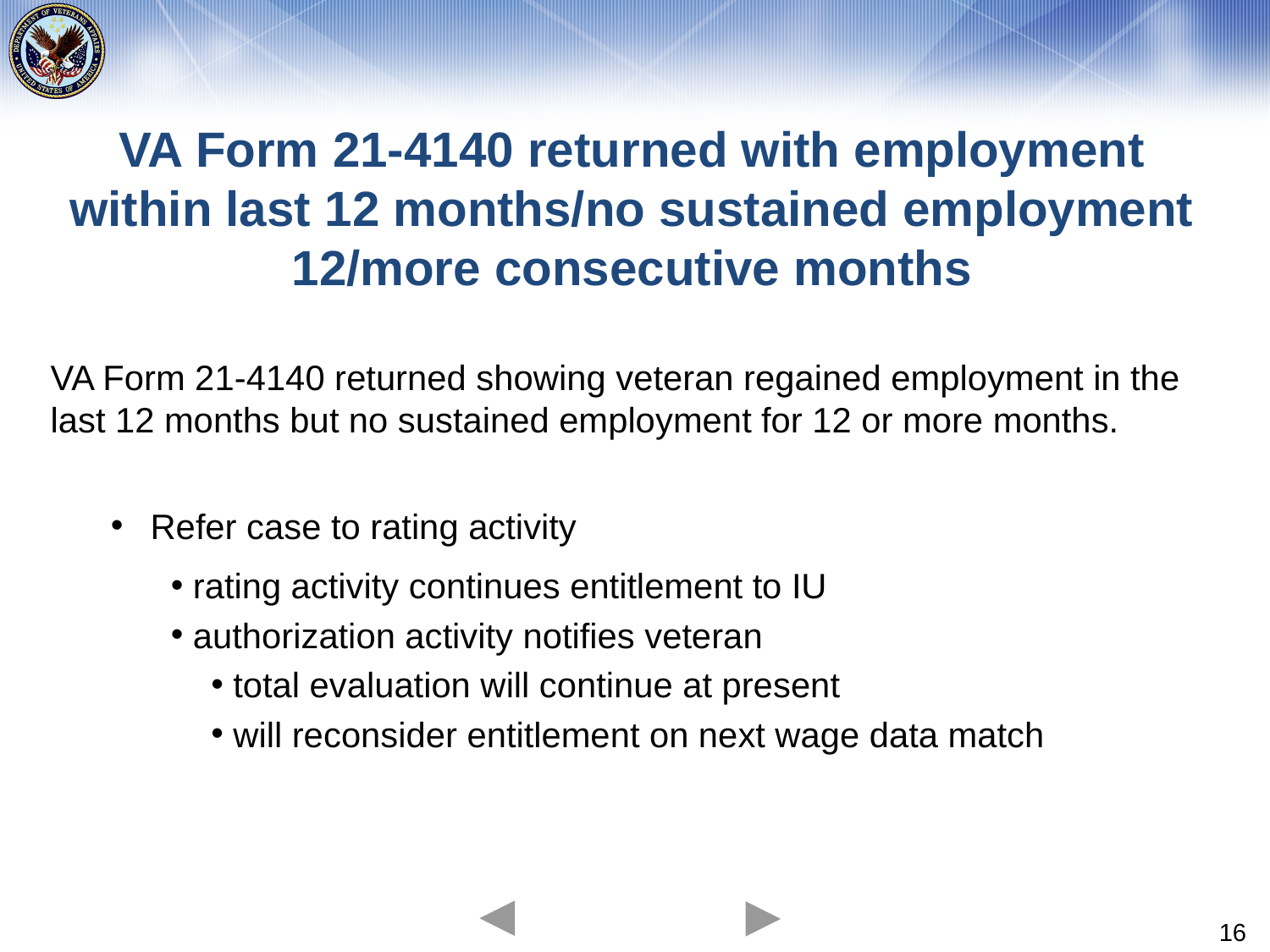

# VA Form 21-4140 returned with employment within last 12 months/no sustained employment 12/more consecutive months
VA Form 21-4140 returned showing veteran regained employment in the last 12 months but no sustained employment for 12 or more months.

 Refer case to rating activity
 rating activity continues entitlement to IU
 authorization activity notifies veteran
 total evaluation will continue at present
 will reconsider entitlement on next wage data match
16